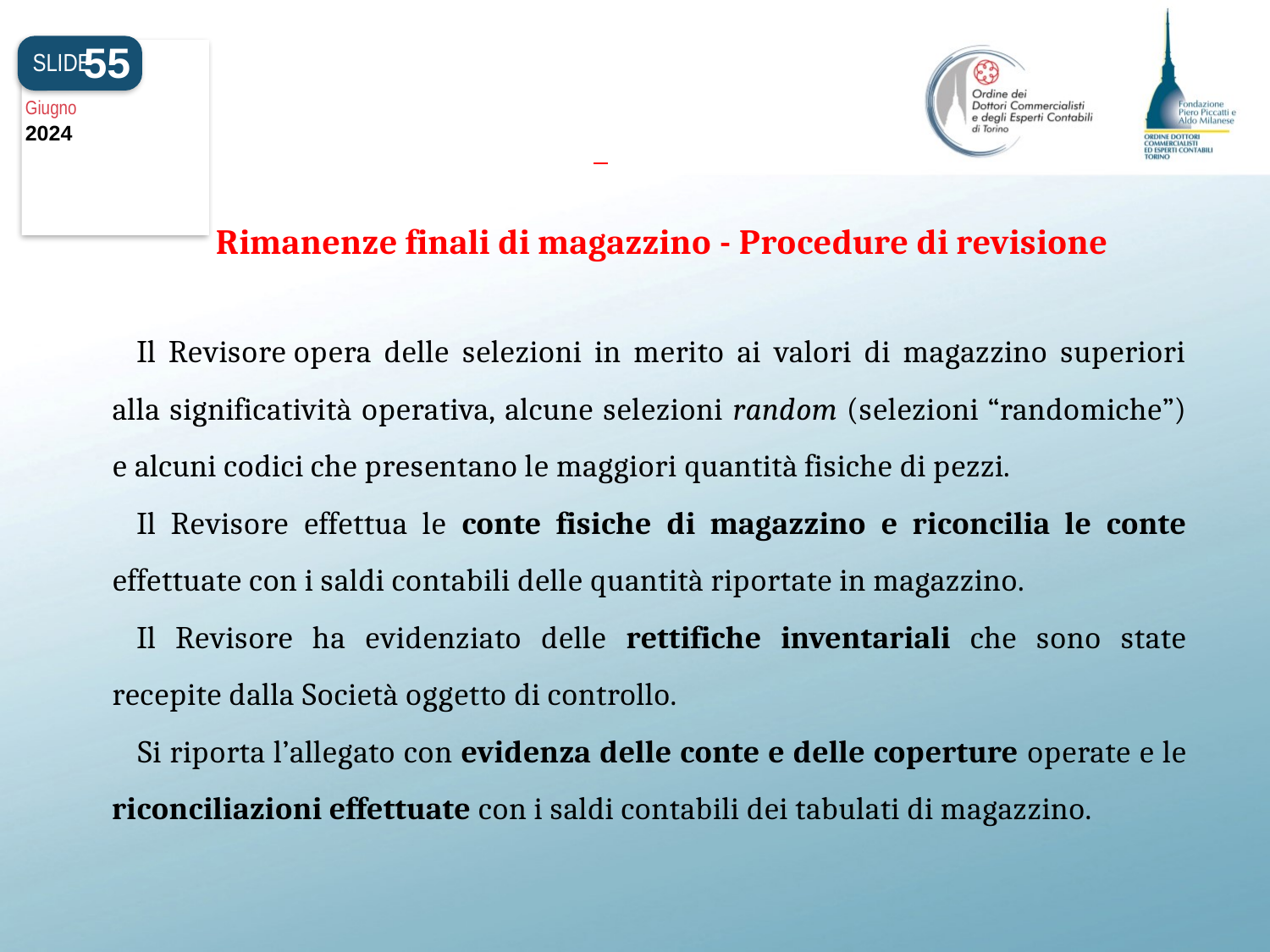

#
55
SLIDE

Giugno
2024

Rimanenze finali di magazzino - Procedure di revisione

Il Revisore opera delle selezioni in merito ai valori di magazzino superiori alla significatività operativa, alcune selezioni random (selezioni “randomiche”) e alcuni codici che presentano le maggiori quantità fisiche di pezzi.
Il Revisore effettua le conte fisiche di magazzino e riconcilia le conte effettuate con i saldi contabili delle quantità riportate in magazzino.
Il Revisore ha evidenziato delle rettifiche inventariali che sono state recepite dalla Società oggetto di controllo.
Si riporta l’allegato con evidenza delle conte e delle coperture operate e le riconciliazioni effettuate con i saldi contabili dei tabulati di magazzino.